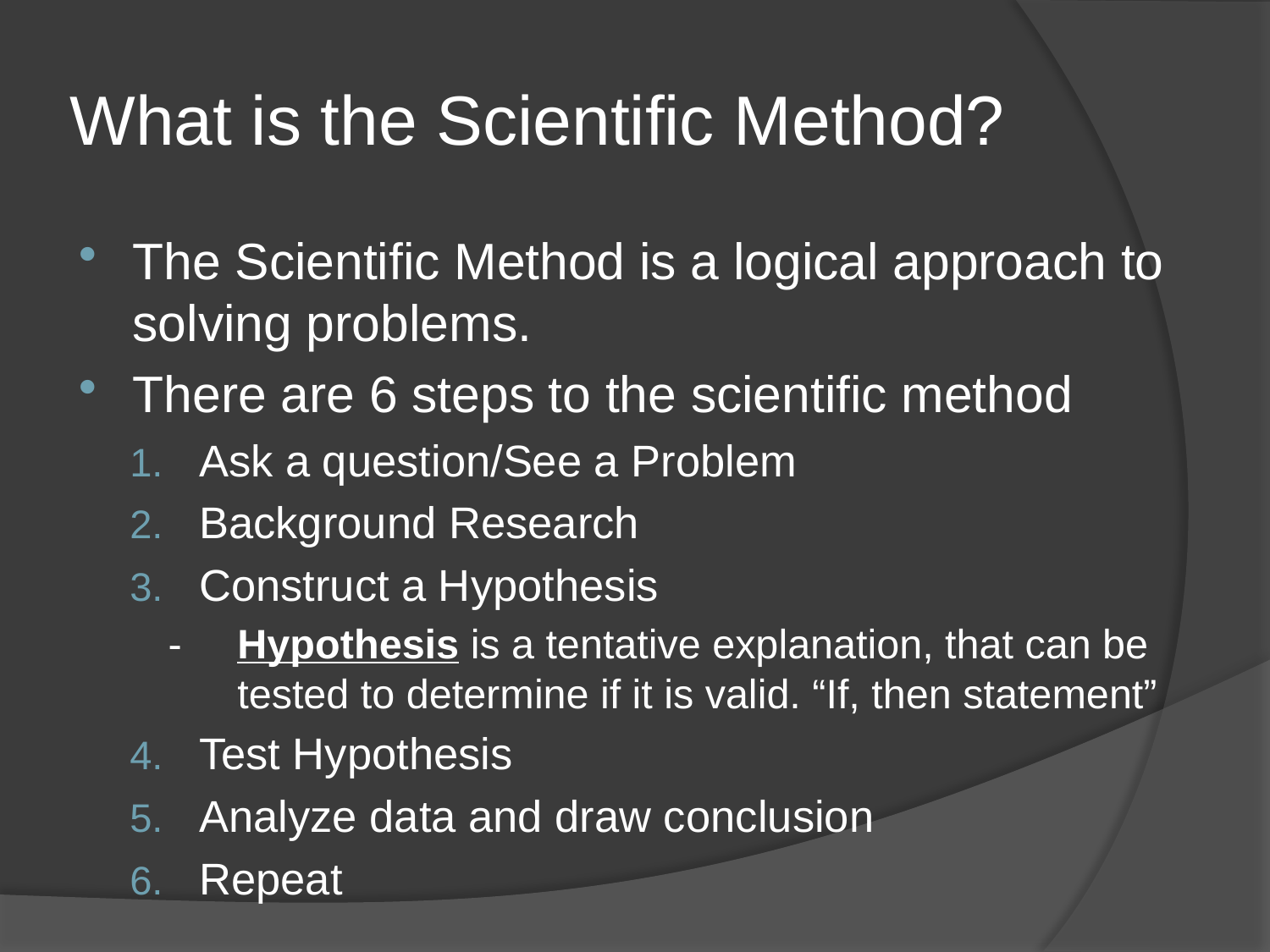

# What is the Scientific Method?
The Scientific Method is a logical approach to solving problems.
There are 6 steps to the scientific method
Ask a question/See a Problem
Background Research
Construct a Hypothesis
- 	Hypothesis is a tentative explanation, that can be tested to determine if it is valid. “If, then statement”
Test Hypothesis
Analyze data and draw conclusion
Repeat